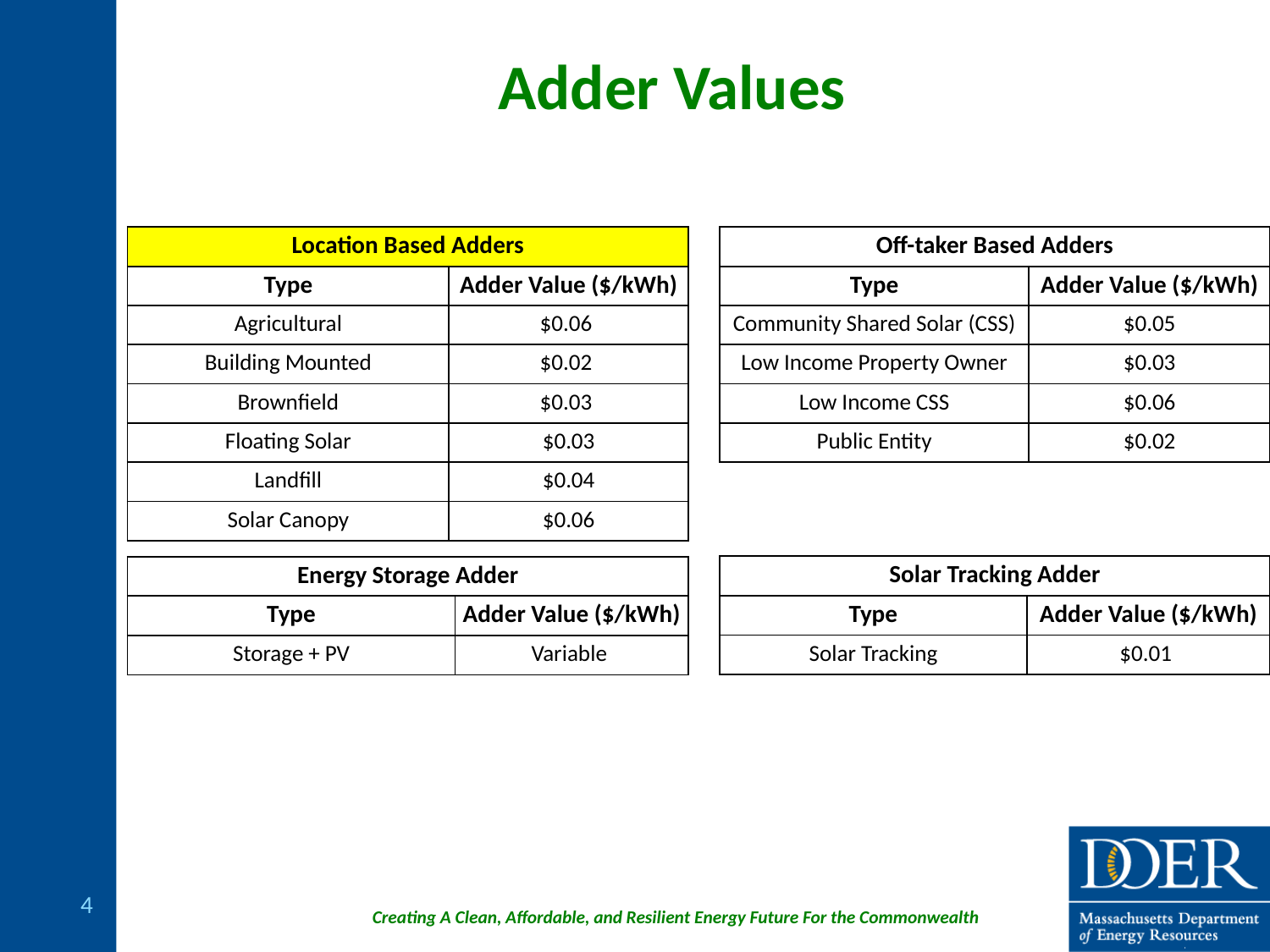

# Adder Values
| Location Based Adders |  |
| --- | --- |
| Type | Adder Value ($/kWh) |
| Agricultural | $0.06 |
| Building Mounted | $0.02 |
| Brownfield | $0.03 |
| Floating Solar | $0.03 |
| Landfill | $0.04 |
| Solar Canopy | $0.06 |
| Off-taker Based Adders |  |
| --- | --- |
| Type | Adder Value ($/kWh) |
| Community Shared Solar (CSS) | $0.05 |
| Low Income Property Owner | $0.03 |
| Low Income CSS | $0.06 |
| Public Entity | $0.02 |
| Solar Tracking Adder |  |
| --- | --- |
| Type | Adder Value ($/kWh) |
| Solar Tracking | $0.01 |
| Energy Storage Adder |  |
| --- | --- |
| Type | Adder Value ($/kWh) |
| Storage + PV | Variable |
4